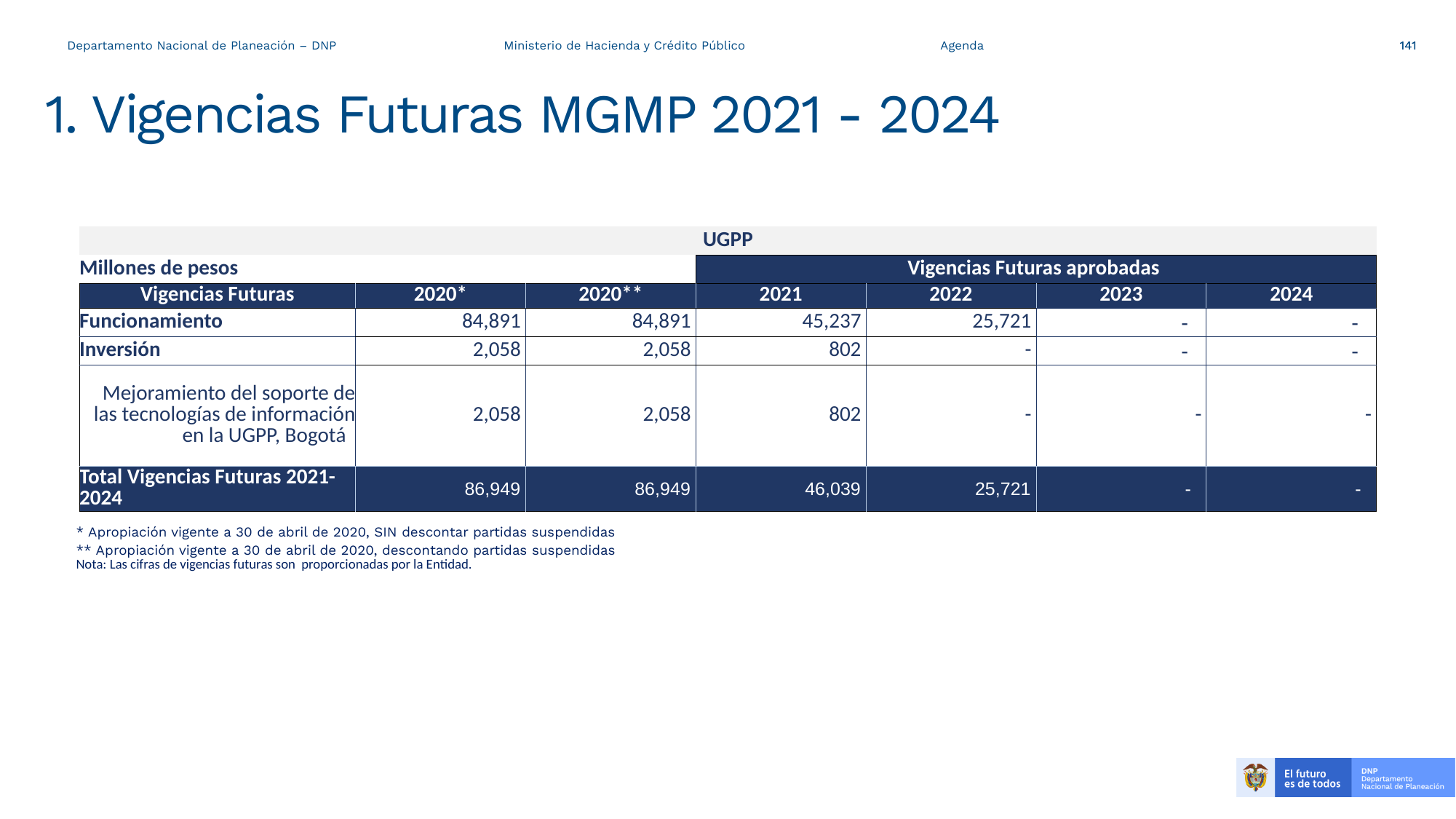

Departamento Nacional de Planeación – DNP 		Ministerio de Hacienda y Crédito Público		Agenda
# 1. Vigencias Futuras MGMP 2021 - 2024
| UGPP |  |  |  |  |  |  |
| --- | --- | --- | --- | --- | --- | --- |
| Millones de pesos |  |  | Vigencias Futuras aprobadas |  |  |  |
| Vigencias Futuras | 2020\* | 2020\*\* | 2021 | 2022 | 2023 | 2024 |
| Funcionamiento | 84,891 | 84,891 | 45,237 | 25,721 | - | - |
| Inversión | 2,058 | 2,058 | 802 | - | - | - |
| Mejoramiento del soporte de las tecnologías de información en la UGPP, Bogotá | 2,058 | 2,058 | 802 | - | - | - |
| Total Vigencias Futuras 2021-2024 | 86,949 | 86,949 | 46,039 | 25,721 | - | - |
| \* Apropiación vigente a 30 de abril de 2020, SIN descontar partidas suspendidas |
| --- |
| \*\* Apropiación vigente a 30 de abril de 2020, descontando partidas suspendidas Nota: Las cifras de vigencias futuras son proporcionadas por la Entidad. |